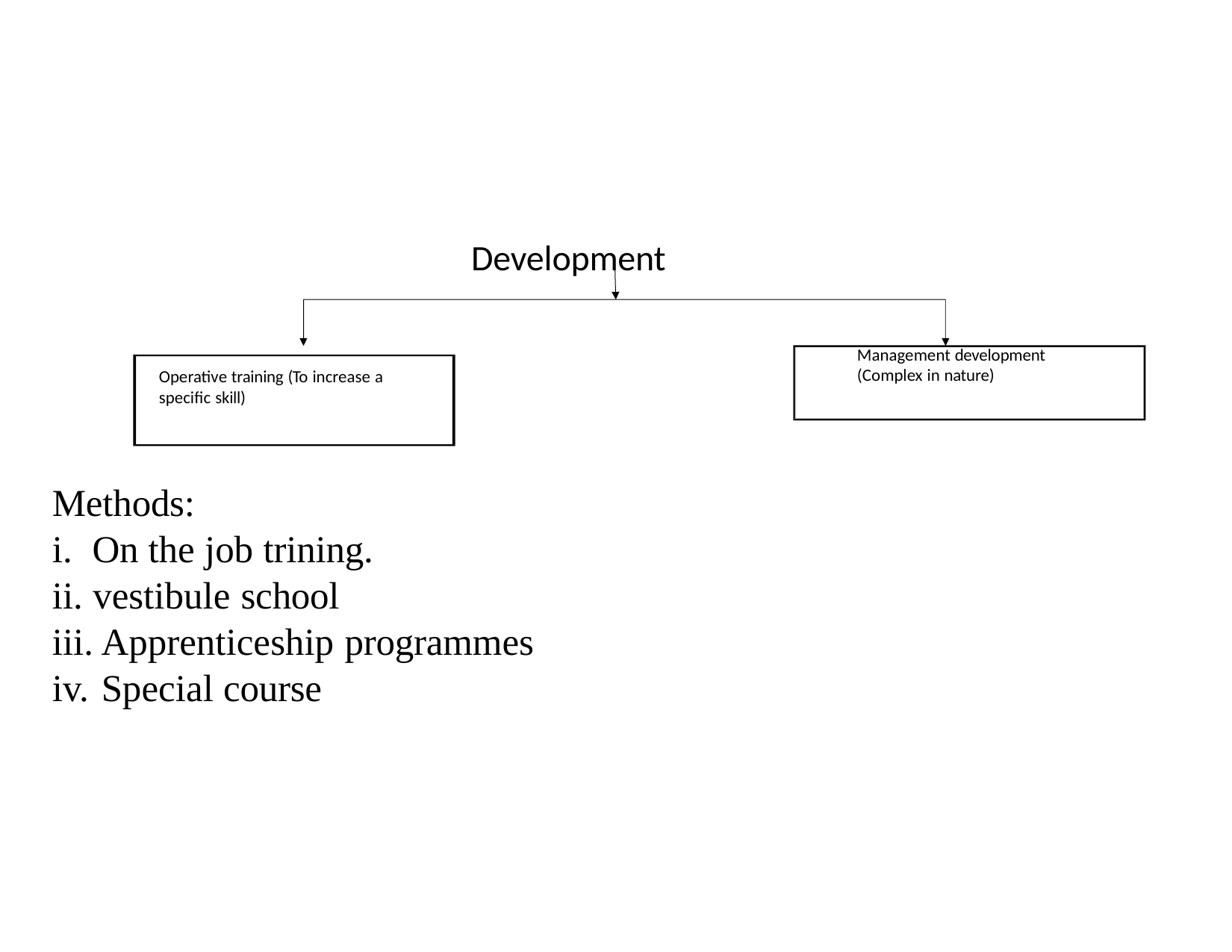

# Development

Management development (Complex in nature)

Operative training (To increase a specific skill)
Methods:
On the job trining.
vestibule school
Apprenticeship programmes
Special course